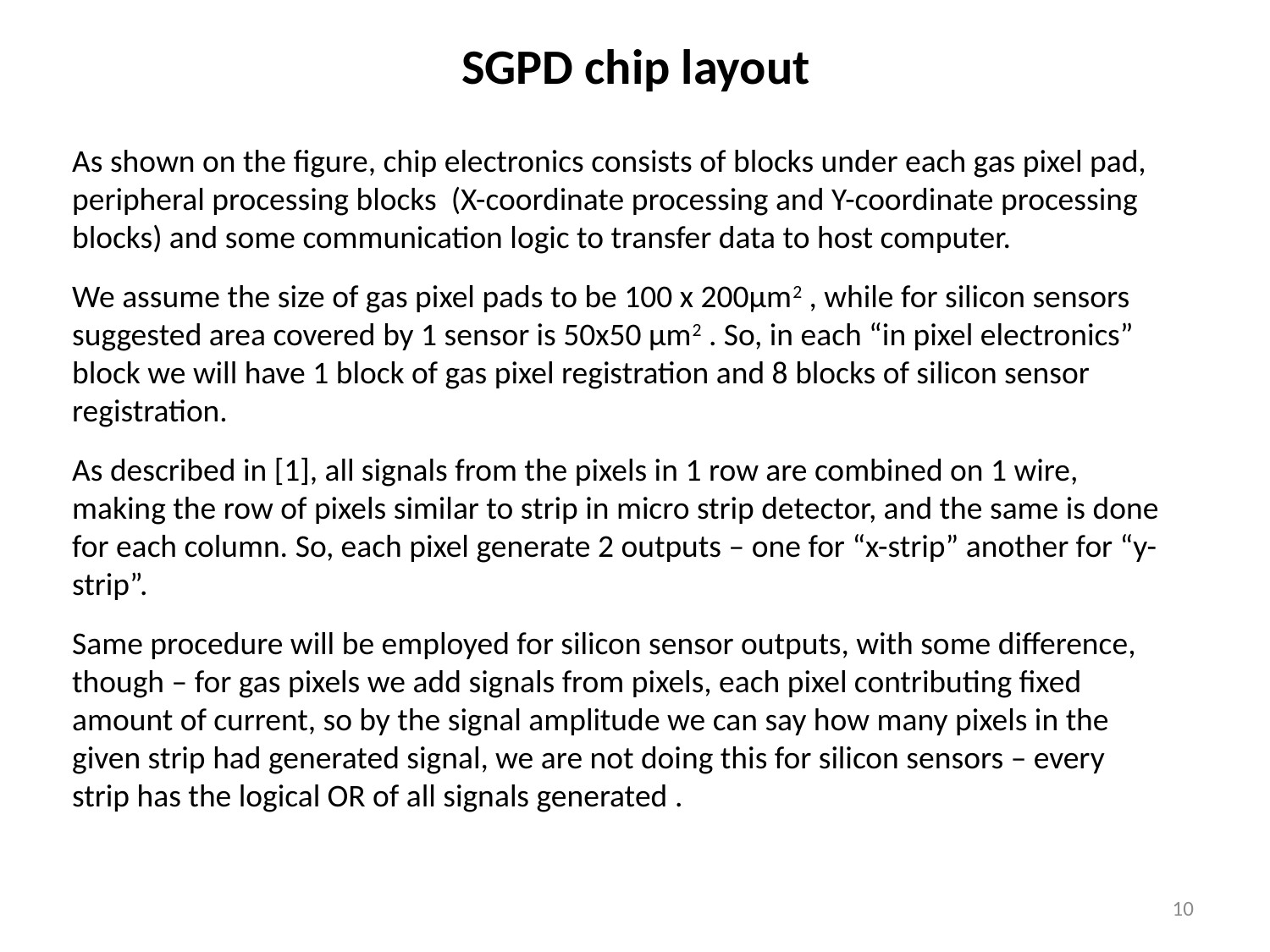

SGPD chip layout
As shown on the figure, chip electronics consists of blocks under each gas pixel pad, peripheral processing blocks  (X-coordinate processing and Y-coordinate processing blocks) and some communication logic to transfer data to host computer.
We assume the size of gas pixel pads to be 100 x 200µm2 , while for silicon sensors suggested area covered by 1 sensor is 50x50 µm2 . So, in each “in pixel electronics” block we will have 1 block of gas pixel registration and 8 blocks of silicon sensor registration.
As described in [1], all signals from the pixels in 1 row are combined on 1 wire, making the row of pixels similar to strip in micro strip detector, and the same is done for each column. So, each pixel generate 2 outputs – one for “x-strip” another for “y-strip”.
Same procedure will be employed for silicon sensor outputs, with some difference, though – for gas pixels we add signals from pixels, each pixel contributing fixed amount of current, so by the signal amplitude we can say how many pixels in the given strip had generated signal, we are not doing this for silicon sensors – every strip has the logical OR of all signals generated .

10